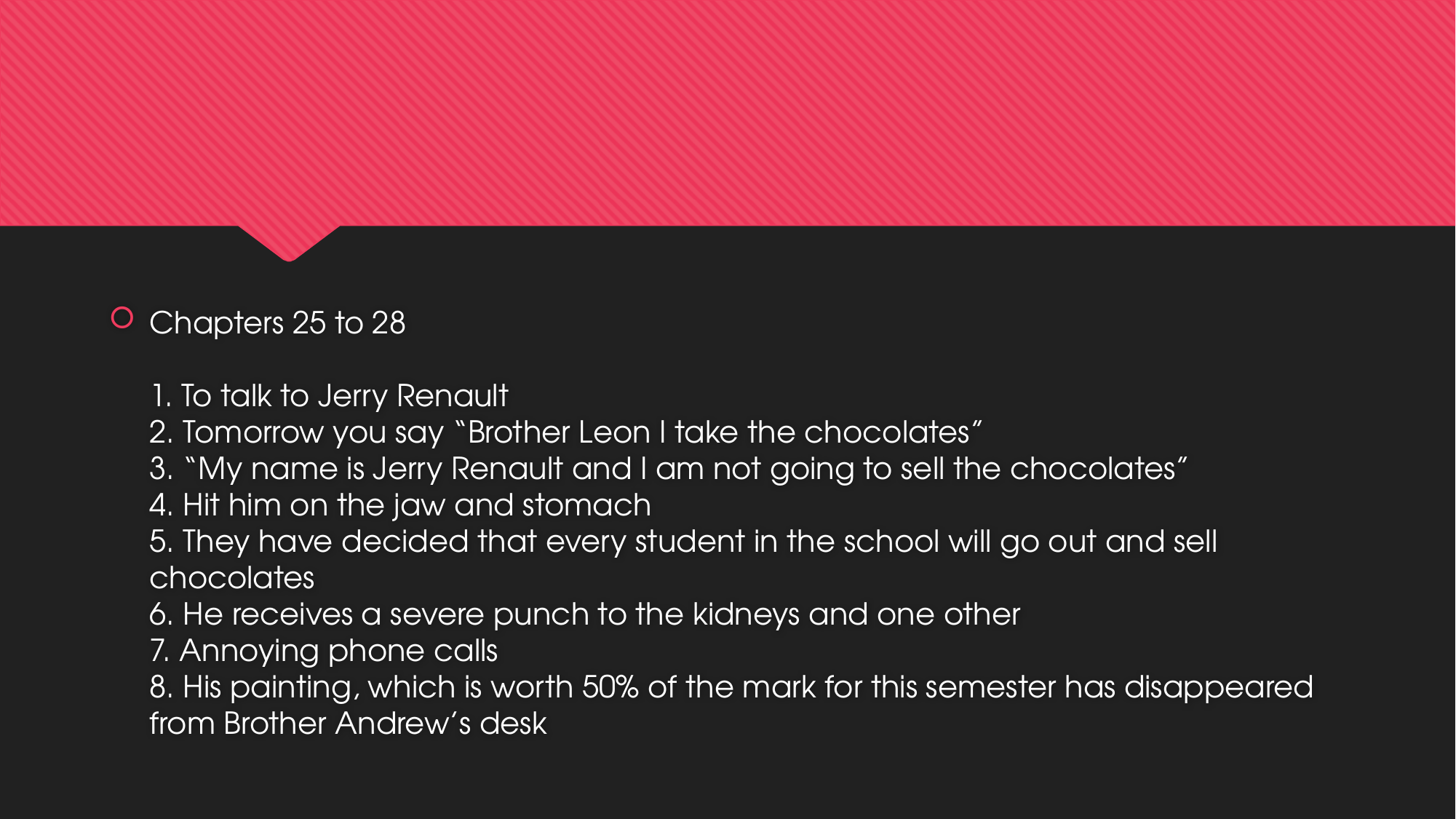

#
Chapters 25 to 28
1. To talk to Jerry Renault
2. Tomorrow you say “Brother Leon I take the chocolates”
3. “My name is Jerry Renault and I am not going to sell the chocolates”
4. Hit him on the jaw and stomach
5. They have decided that every student in the school will go out and sell chocolates
6. He receives a severe punch to the kidneys and one other
7. Annoying phone calls
8. His painting, which is worth 50% of the mark for this semester has disappeared from Brother Andrew’s desk